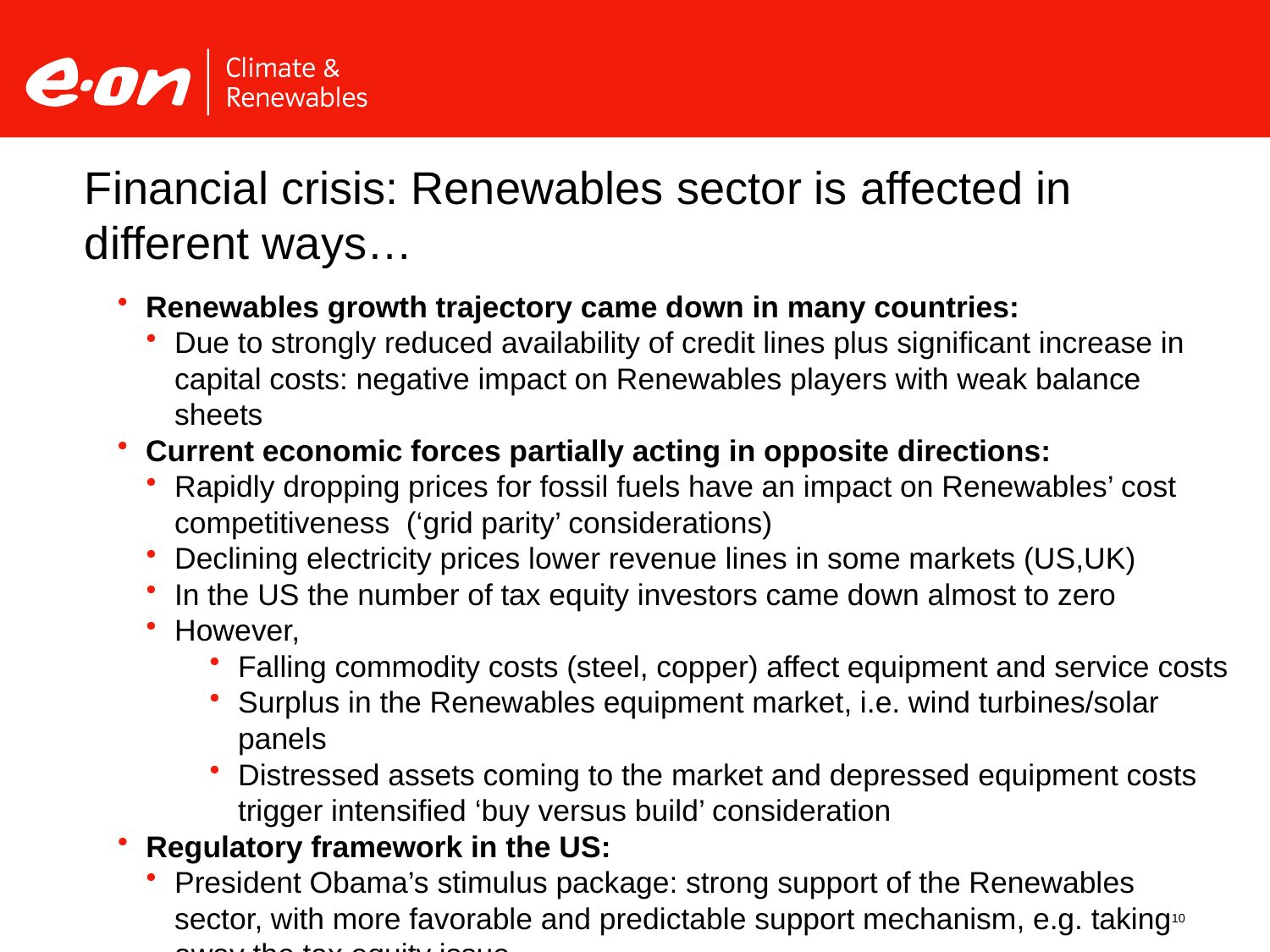

# Financial crisis: Renewables sector is affected in different ways…
Renewables growth trajectory came down in many countries:
Due to strongly reduced availability of credit lines plus significant increase in capital costs: negative impact on Renewables players with weak balance sheets
Current economic forces partially acting in opposite directions:
Rapidly dropping prices for fossil fuels have an impact on Renewables’ cost competitiveness  (‘grid parity’ considerations)
Declining electricity prices lower revenue lines in some markets (US,UK)
In the US the number of tax equity investors came down almost to zero
However,
Falling commodity costs (steel, copper) affect equipment and service costs
Surplus in the Renewables equipment market, i.e. wind turbines/solar panels
Distressed assets coming to the market and depressed equipment costs trigger intensified ‘buy versus build’ consideration
Regulatory framework in the US:
President Obama’s stimulus package: strong support of the Renewables sector, with more favorable and predictable support mechanism, e.g. taking away the tax equity issue

10